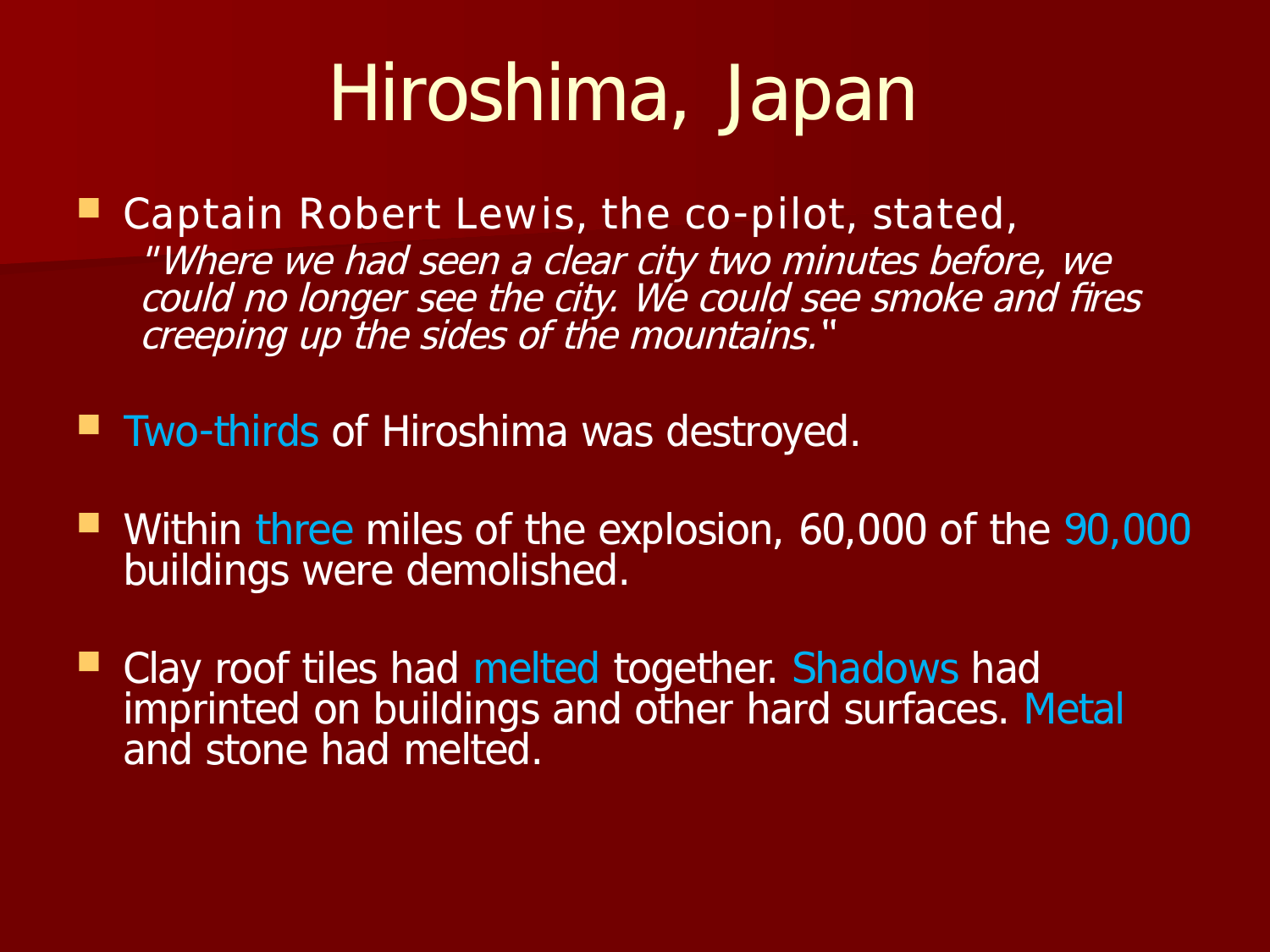

# Hiroshima, Japan
Captain Robert Lewis, the co-pilot, stated,
"Where we had seen a clear city two minutes before, we could no longer see the city. We could see smoke and fires creeping up the sides of the mountains.“

Two-thirds of Hiroshima was destroyed.

Within three miles of the explosion, 60,000 of the 90,000 buildings were demolished.

Clay roof tiles had melted together. Shadows had imprinted on buildings and other hard surfaces. Metal and stone had melted.